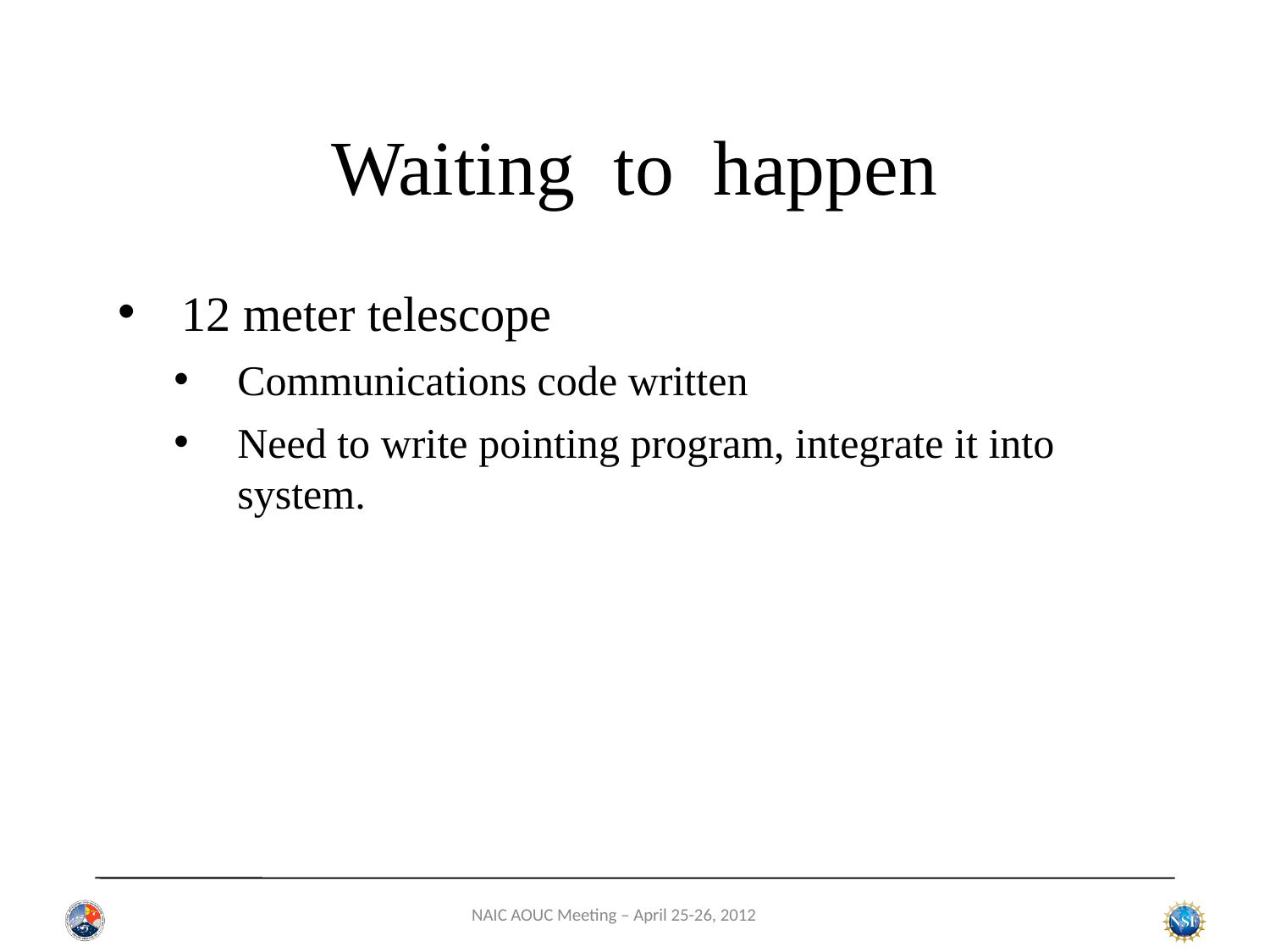

# Waiting  to  happen
12 meter telescope
Communications code written
Need to write pointing program, integrate it into system.